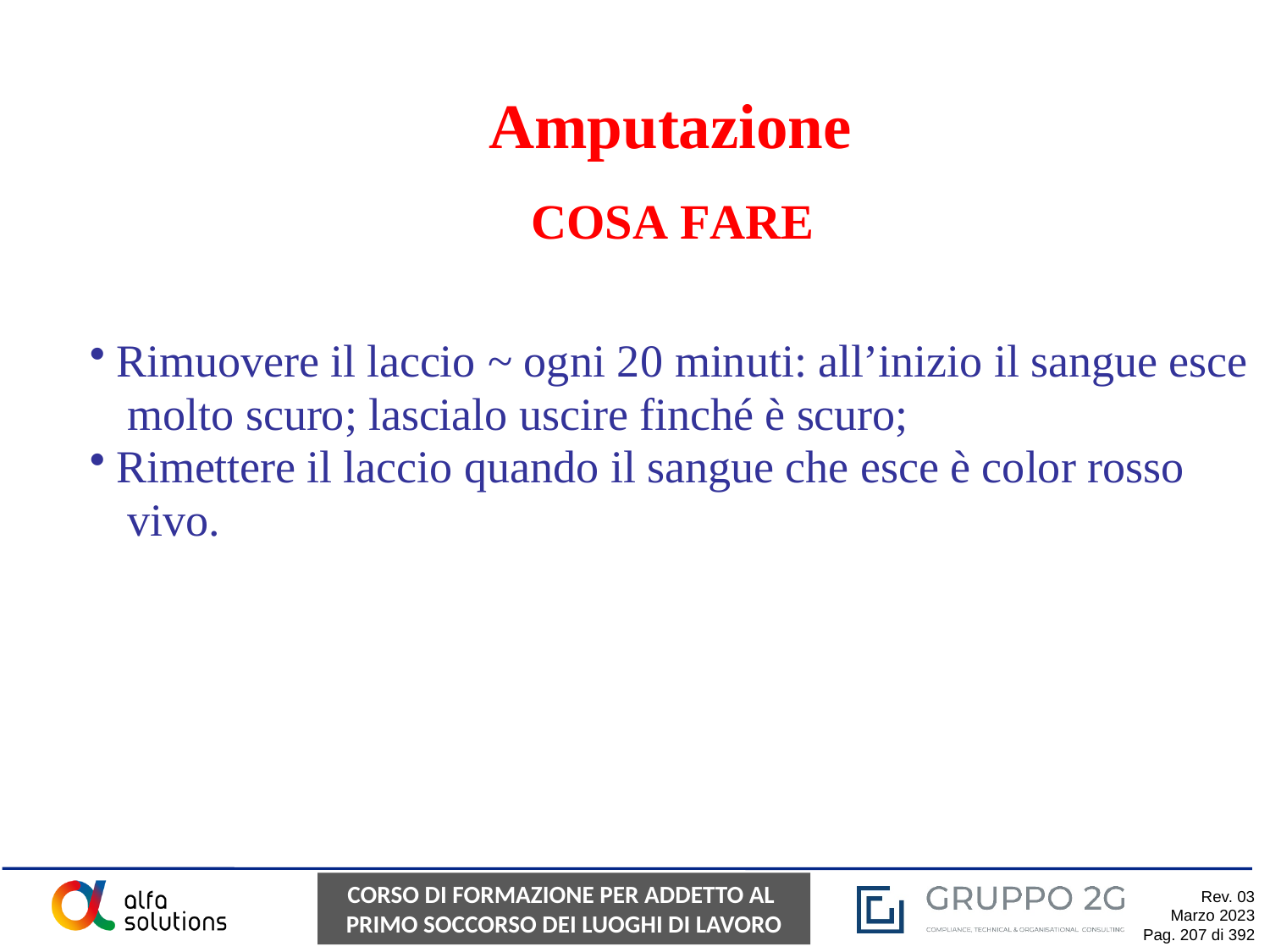

# Amputazione
COSA FARE

Rimuovere il laccio ~ ogni 20 minuti: all’inizio il sangue esce  molto scuro; lascialo uscire finché è scuro;
Rimettere il laccio quando il sangue che esce è color rosso  vivo.